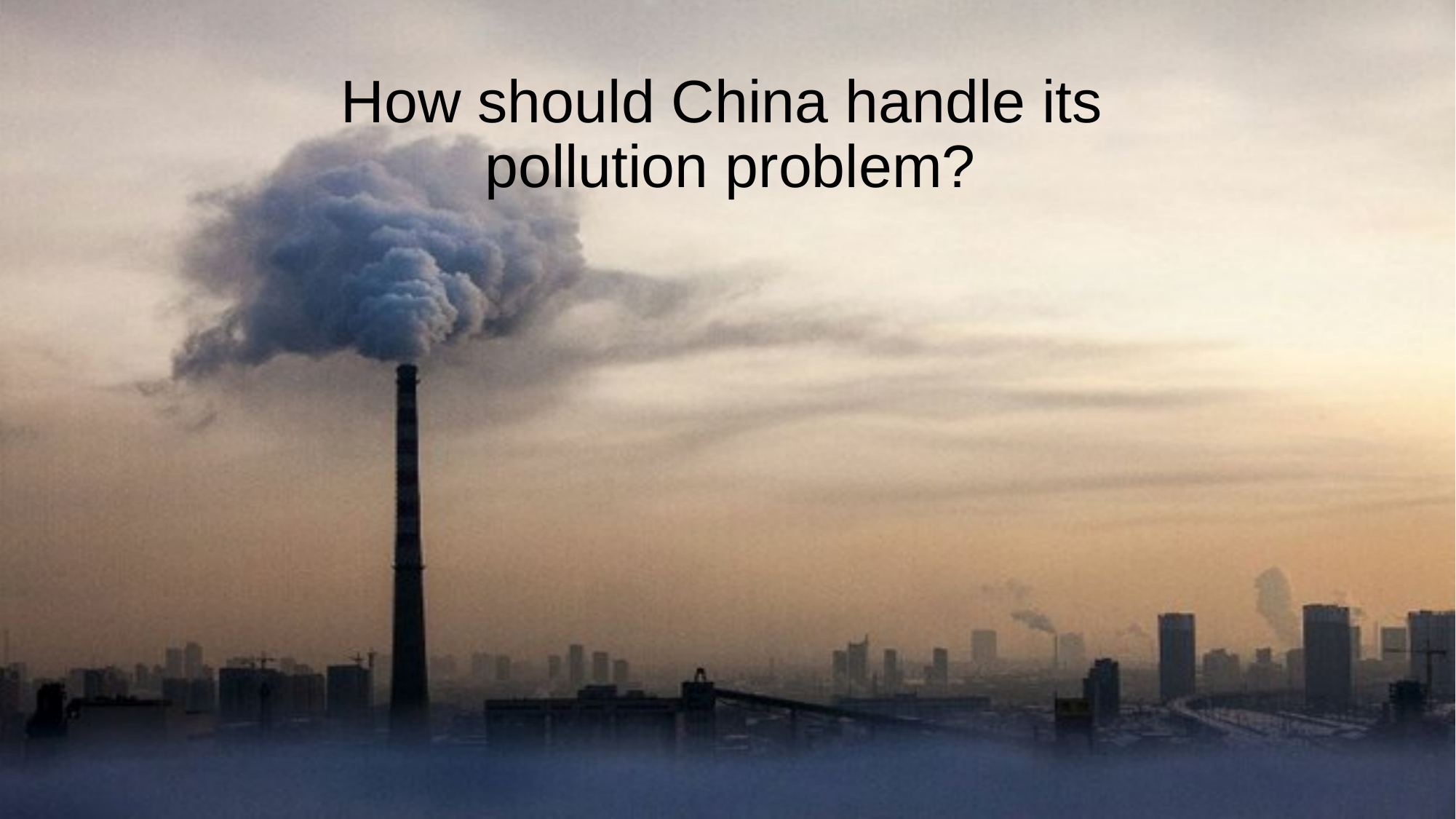

# How should China handle its pollution problem?